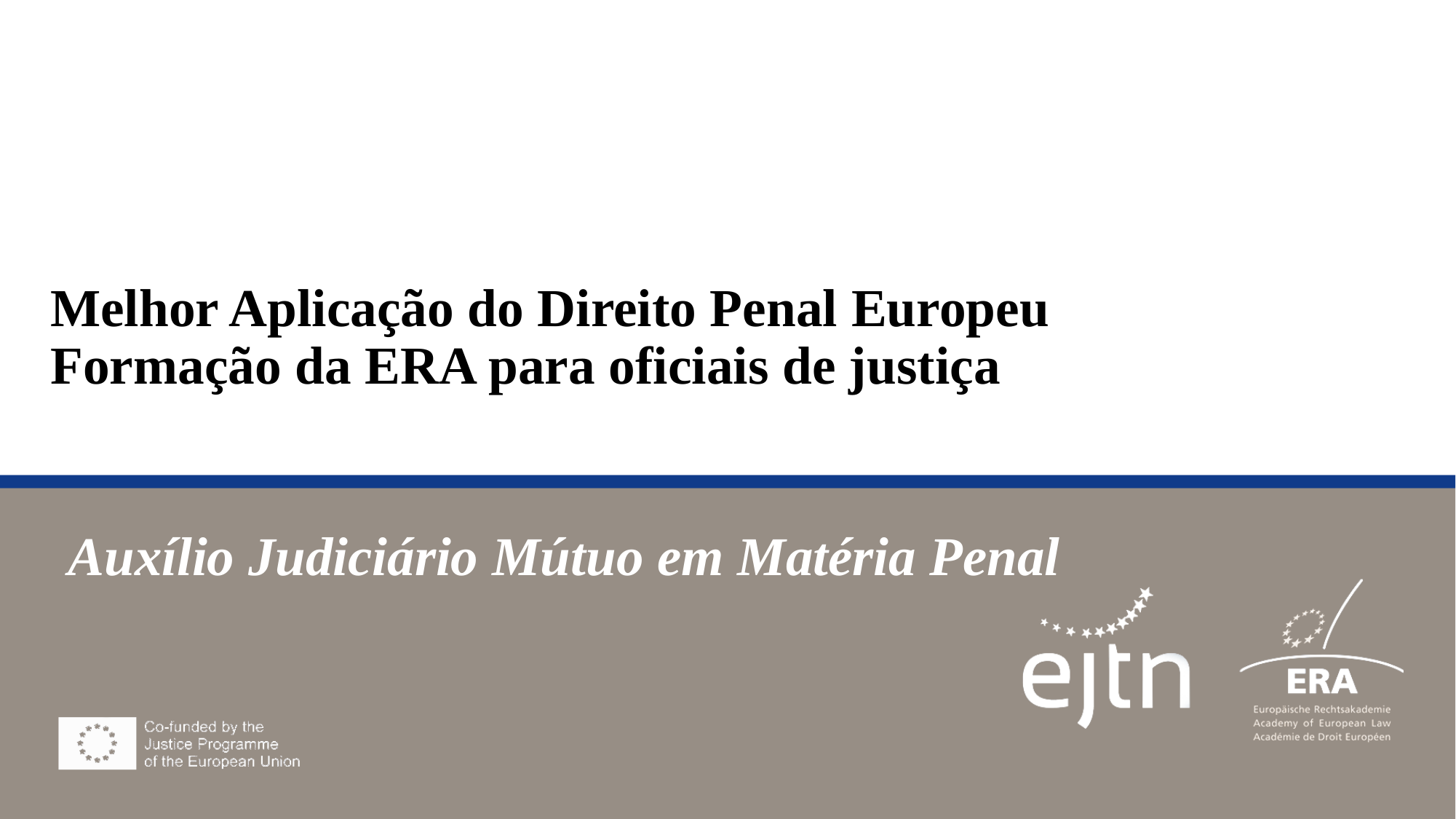

# Melhor Aplicação do Direito Penal Europeu Formação da ERA para oficiais de justiça
Auxílio Judiciário Mútuo em Matéria Penal